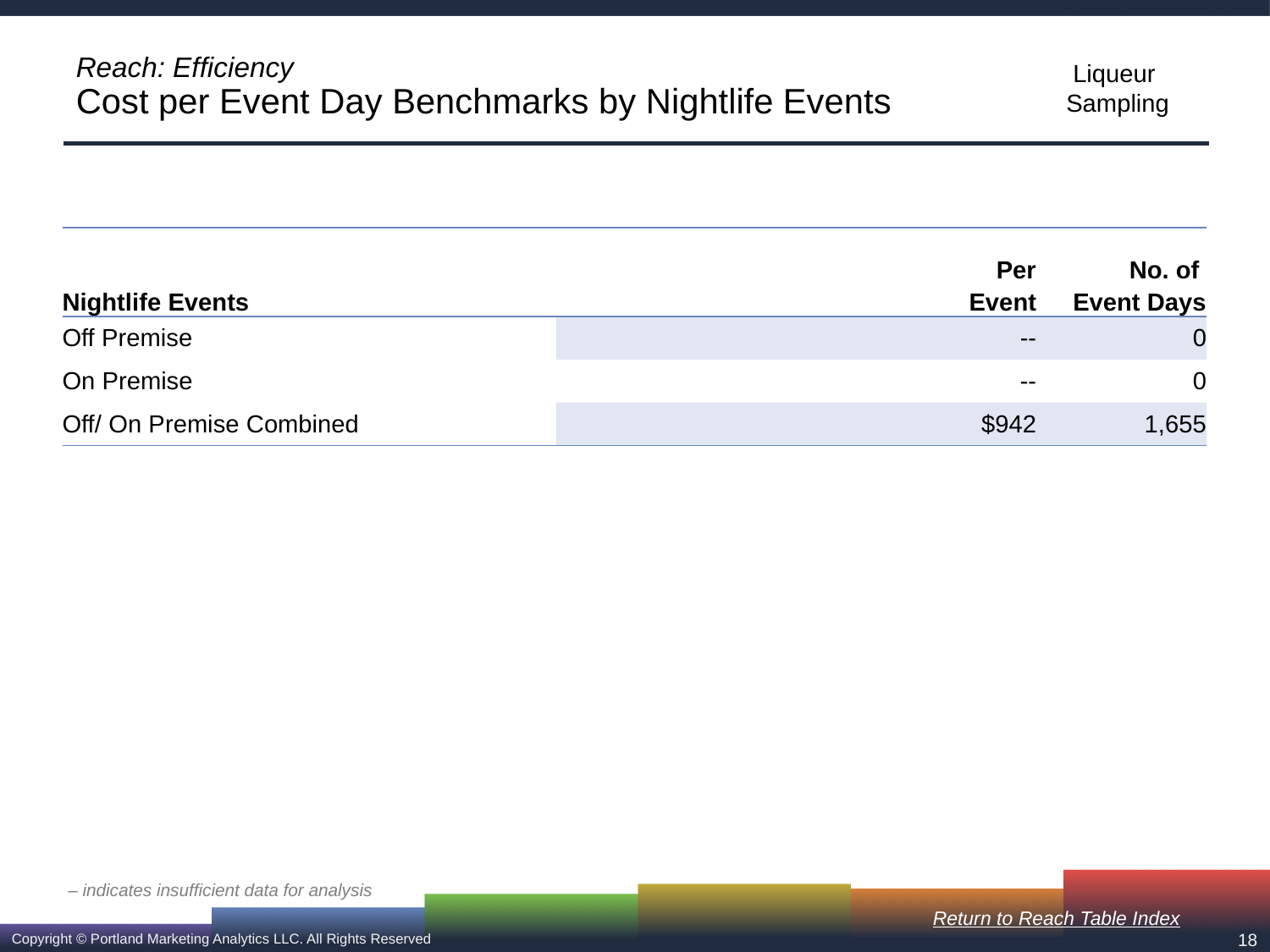

# Reach: Efficiency Cost per Event Day Benchmarks by Nightlife Events
| Nightlife Events | Per Event | No. of Event Days |
| --- | --- | --- |
| Off Premise | -- | 0 |
| On Premise | -- | 0 |
| Off/ On Premise Combined | $942 | 1,655 |
– indicates insufficient data for analysis
Return to Reach Table Index
18